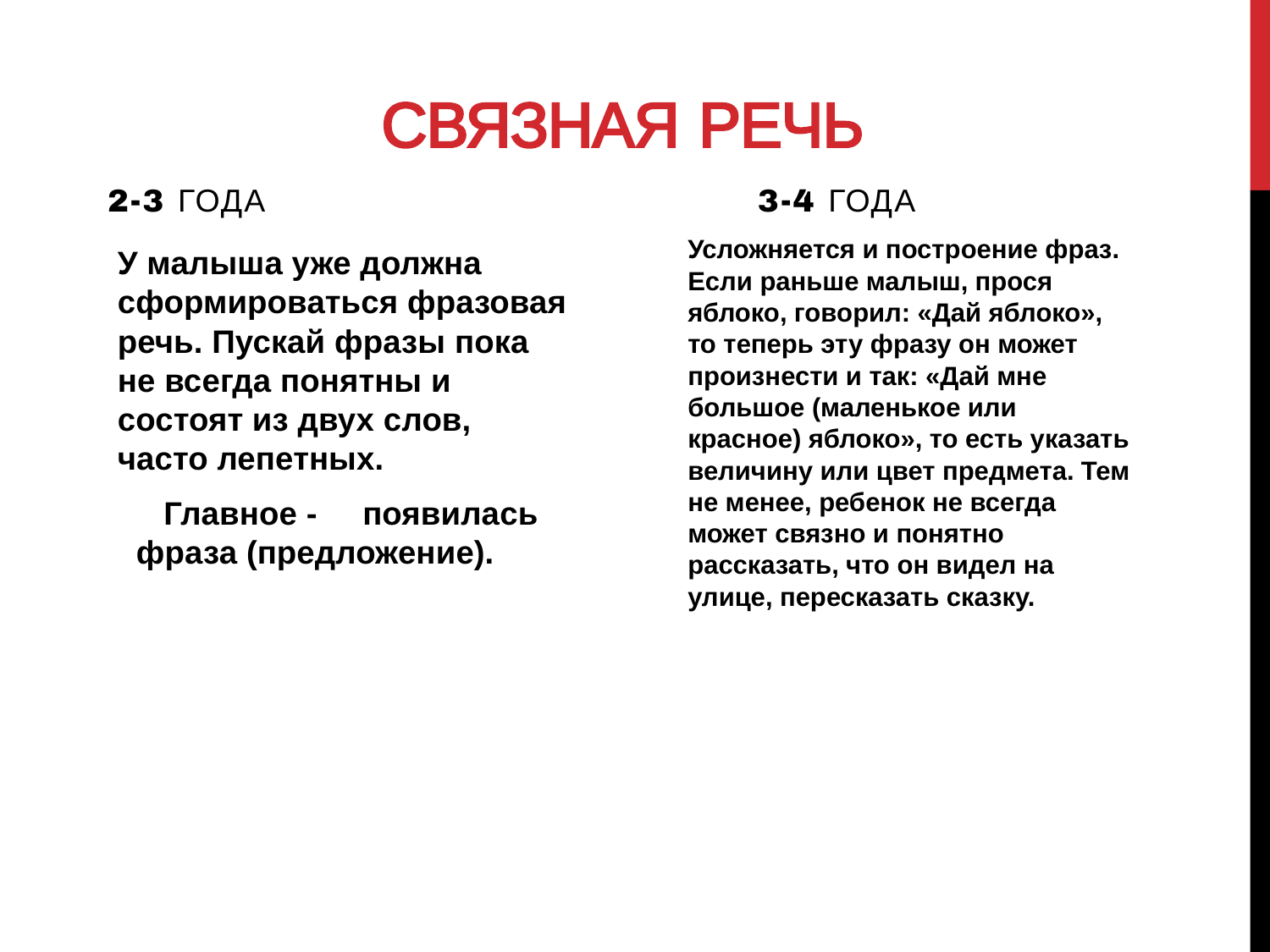

# Связная речь
2-3 года
3-4 года
Усложняется и построение фраз. Если раньше малыш, прося яблоко, говорил: «Дай яблоко», то теперь эту фразу он может произнести и так: «Дай мне большое (маленькое или красное) яблоко», то есть указать величину или цвет предмета. Тем не менее, ребенок не всегда может связно и понятно рассказать, что он видел на улице, пересказать сказку.
У малыша уже должна сформироваться фразовая речь. Пускай фразы пока не всегда понятны и состоят из двух слов, часто лепетных.
    Главное -     появилась  фраза (предложение).